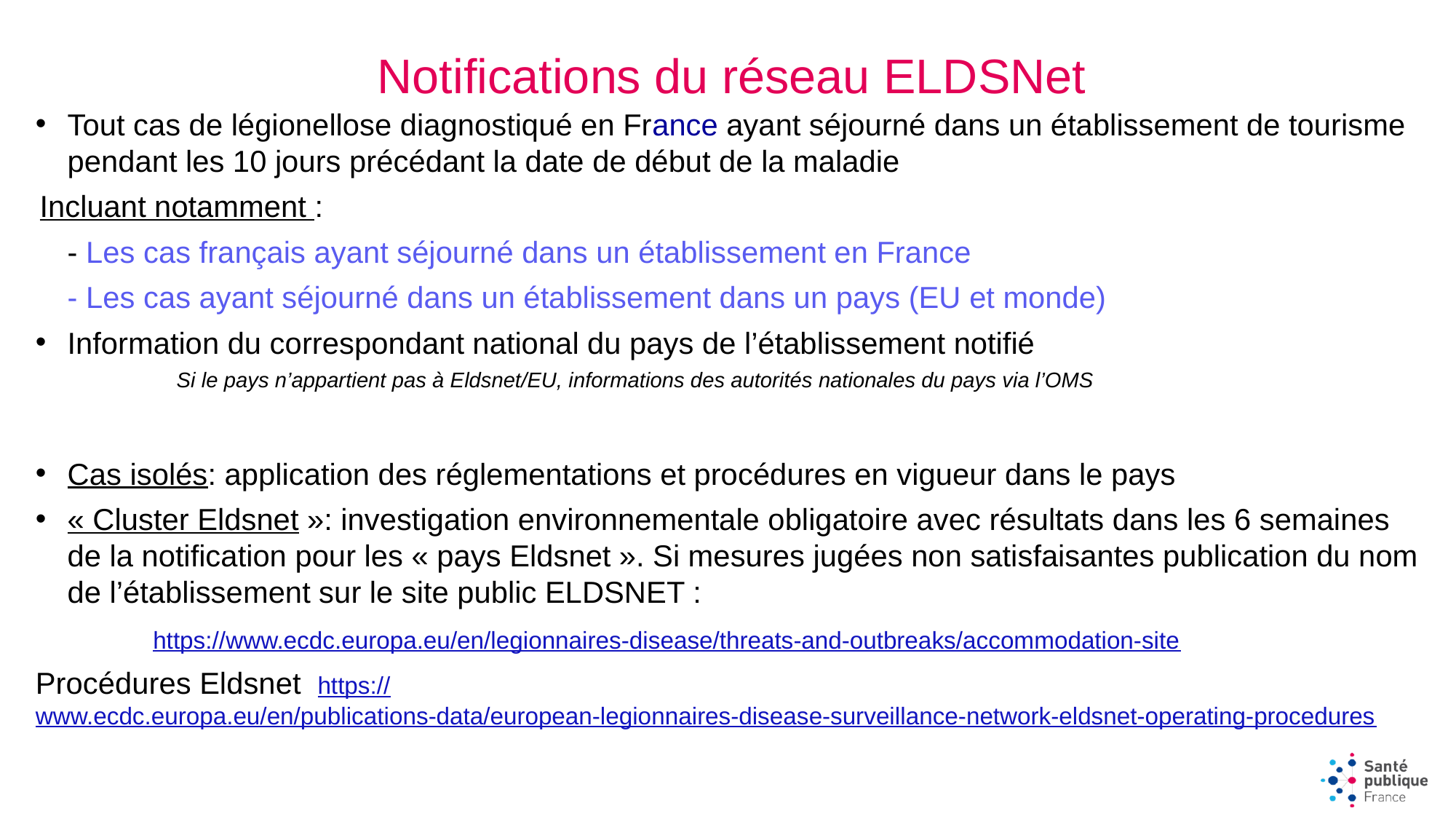

Notifications du réseau ELDSNet
Tout cas de légionellose diagnostiqué en France ayant séjourné dans un établissement de tourisme pendant les 10 jours précédant la date de début de la maladie
 Incluant notamment :
	- Les cas français ayant séjourné dans un établissement en France
	- Les cas ayant séjourné dans un établissement dans un pays (EU et monde)
Information du correspondant national du pays de l’établissement notifié
		Si le pays n’appartient pas à Eldsnet/EU, informations des autorités nationales du pays via l’OMS

Cas isolés: application des réglementations et procédures en vigueur dans le pays
« Cluster Eldsnet »: investigation environnementale obligatoire avec résultats dans les 6 semaines de la notification pour les « pays Eldsnet ». Si mesures jugées non satisfaisantes publication du nom de l’établissement sur le site public ELDSNET :
	 https://www.ecdc.europa.eu/en/legionnaires-disease/threats-and-outbreaks/accommodation-site
Procédures Eldsnet  https://www.ecdc.europa.eu/en/publications-data/european-legionnaires-disease-surveillance-network-eldsnet-operating-procedures